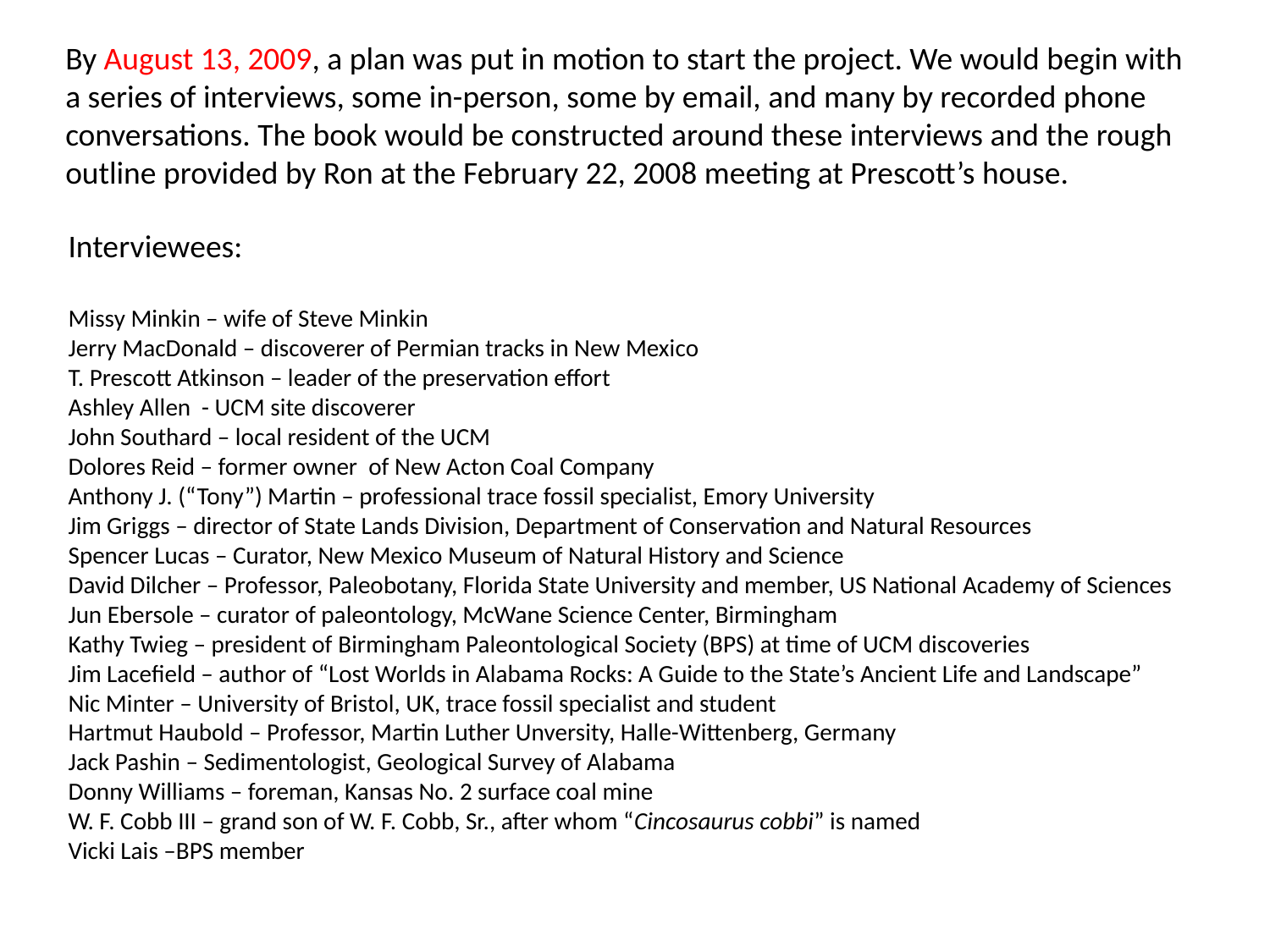

By August 13, 2009, a plan was put in motion to start the project. We would begin with a series of interviews, some in-person, some by email, and many by recorded phone conversations. The book would be constructed around these interviews and the rough outline provided by Ron at the February 22, 2008 meeting at Prescott’s house.
Interviewees:

Missy Minkin – wife of Steve Minkin
Jerry MacDonald – discoverer of Permian tracks in New Mexico
T. Prescott Atkinson – leader of the preservation effort
Ashley Allen  - UCM site discoverer
John Southard – local resident of the UCM
Dolores Reid – former owner  of New Acton Coal Company
Anthony J. (“Tony”) Martin – professional trace fossil specialist, Emory University
Jim Griggs – director of State Lands Division, Department of Conservation and Natural Resources
Spencer Lucas – Curator, New Mexico Museum of Natural History and Science
David Dilcher – Professor, Paleobotany, Florida State University and member, US National Academy of Sciences
Jun Ebersole – curator of paleontology, McWane Science Center, Birmingham
Kathy Twieg – president of Birmingham Paleontological Society (BPS) at time of UCM discoveries
Jim Lacefield – author of “Lost Worlds in Alabama Rocks: A Guide to the State’s Ancient Life and Landscape”
Nic Minter – University of Bristol, UK, trace fossil specialist and student
Hartmut Haubold – Professor, Martin Luther Unversity, Halle-Wittenberg, Germany
Jack Pashin – Sedimentologist, Geological Survey of Alabama
Donny Williams – foreman, Kansas No. 2 surface coal mine
W. F. Cobb III – grand son of W. F. Cobb, Sr., after whom “Cincosaurus cobbi” is named
Vicki Lais –BPS member